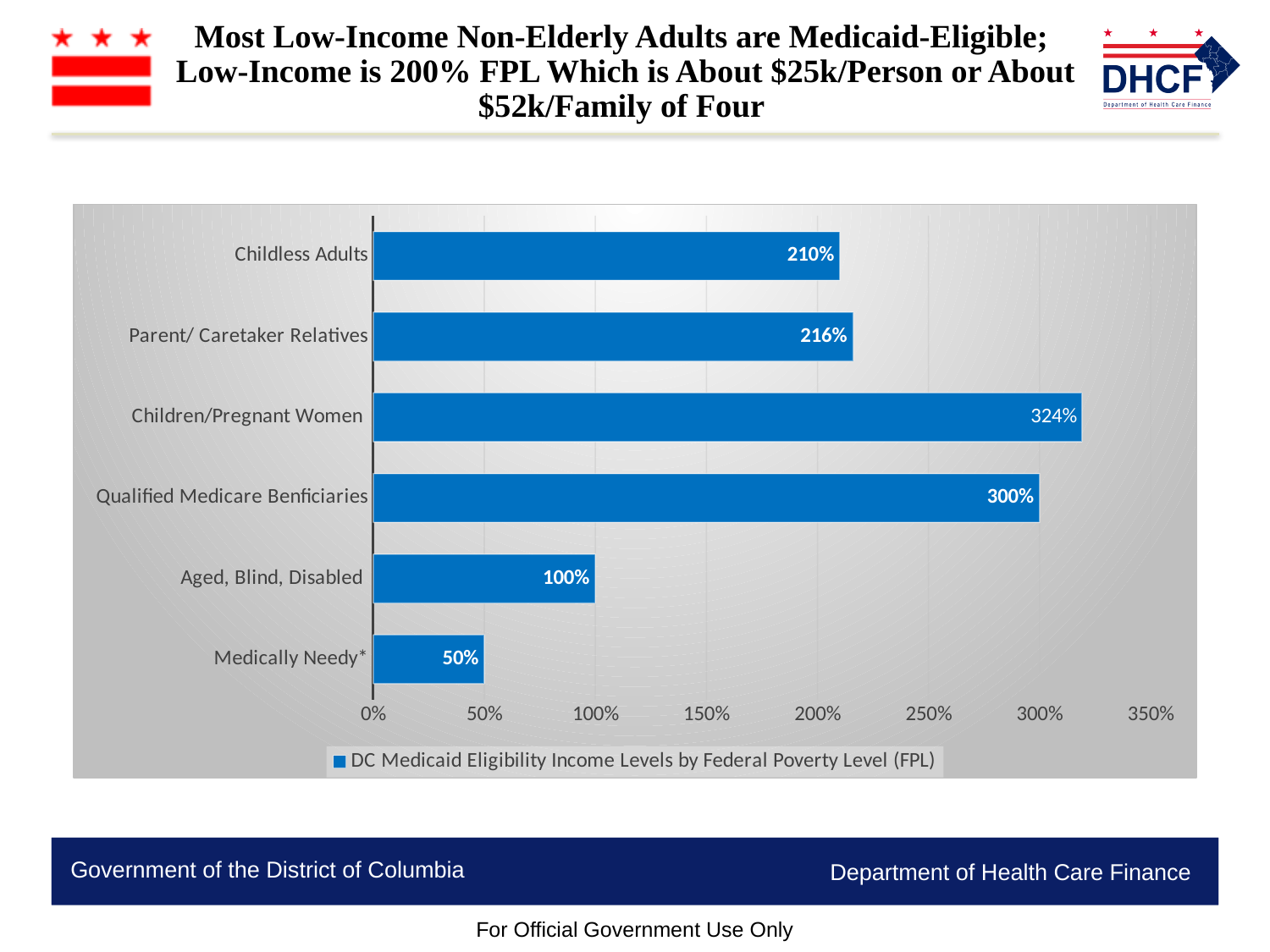

# Most Low-Income Non-Elderly Adults are Medicaid-Eligible; Low-Income is 200% FPL Which is About $25k/Person or About $52k/Family of Four

### Chart

| Category | DC Medicaid Eligibility Income Levels by Federal Poverty Level (FPL) |
|---|---|
| Medically Needy* | 0.5 |
| Aged, Blind, Disabled  | 1.0 |
| Qualified Medicare Benficiaries | 3.0 |
| Children/Pregnant Women  | 3.19 |
| Parent/ Caretaker Relatives | 2.16 |
| Childless Adults | 2.1 |